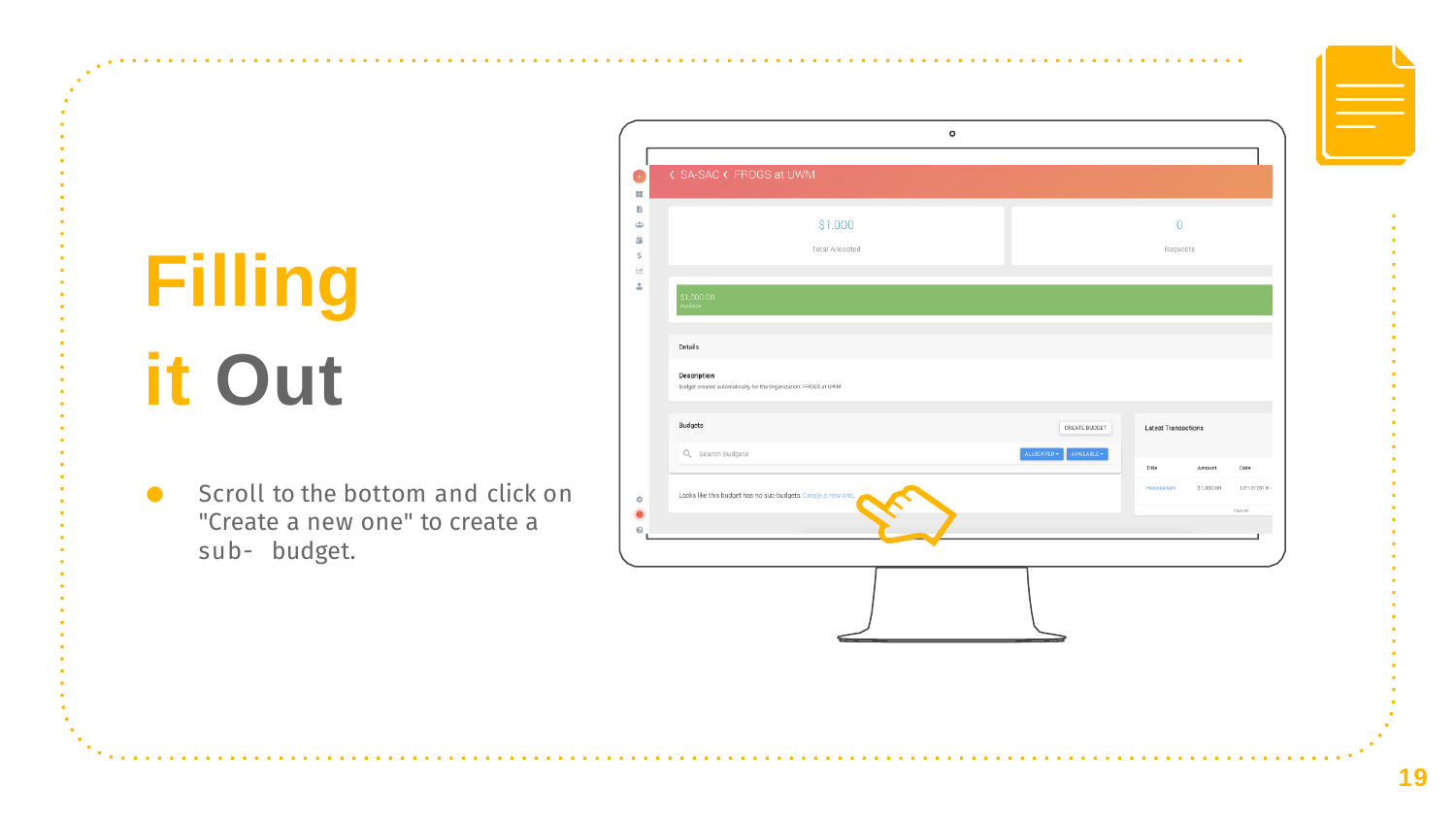

# Filling it Out
Scroll to the bottom and click on  "Create a new one" to create a sub-  budget.
19